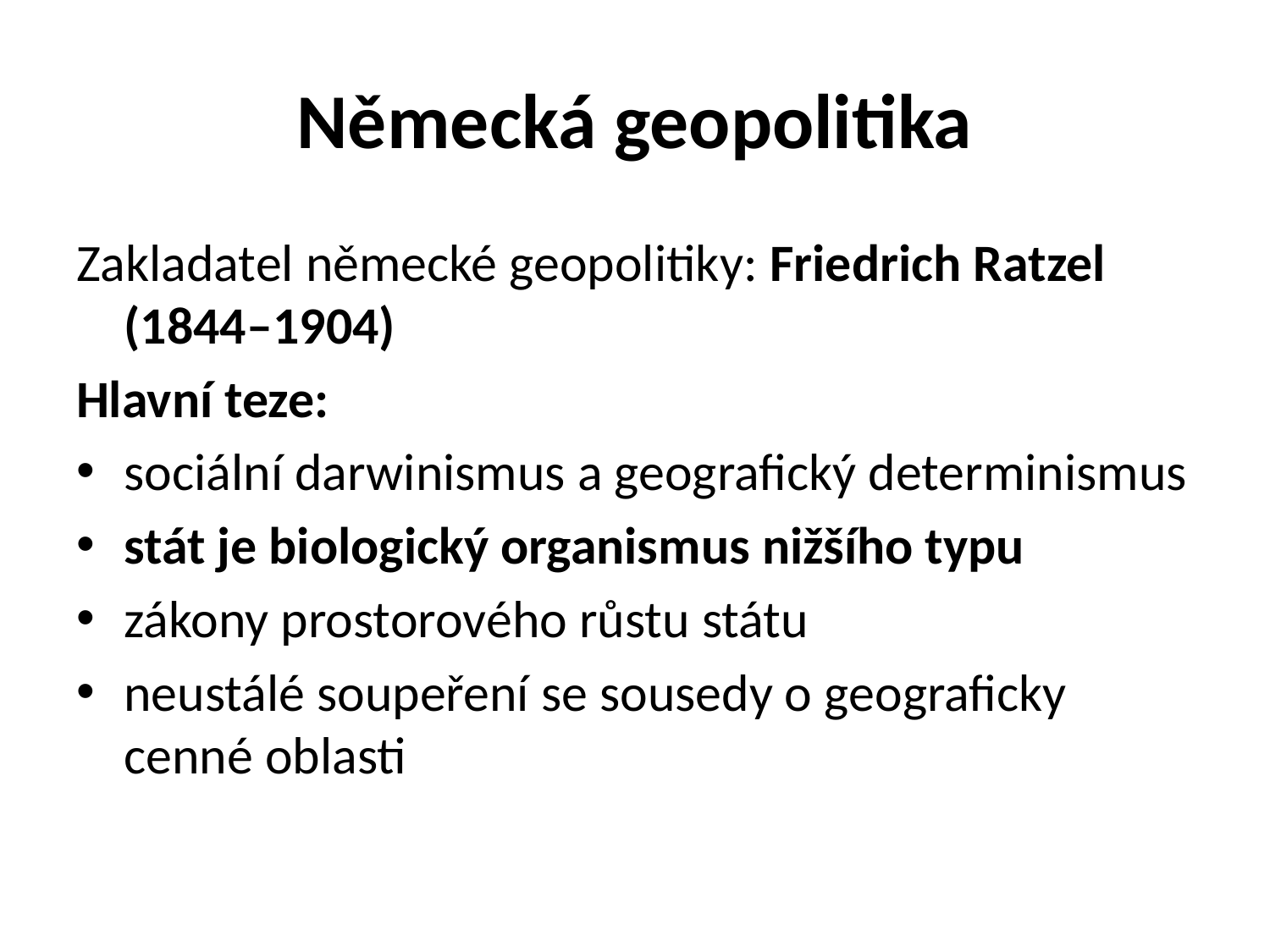

# Německá geopolitika
Zakladatel německé geopolitiky: Friedrich Ratzel (1844–1904)
Hlavní teze:
sociální darwinismus a geografický determinismus
stát je biologický organismus nižšího typu
zákony prostorového růstu státu
neustálé soupeření se sousedy o geograficky cenné oblasti